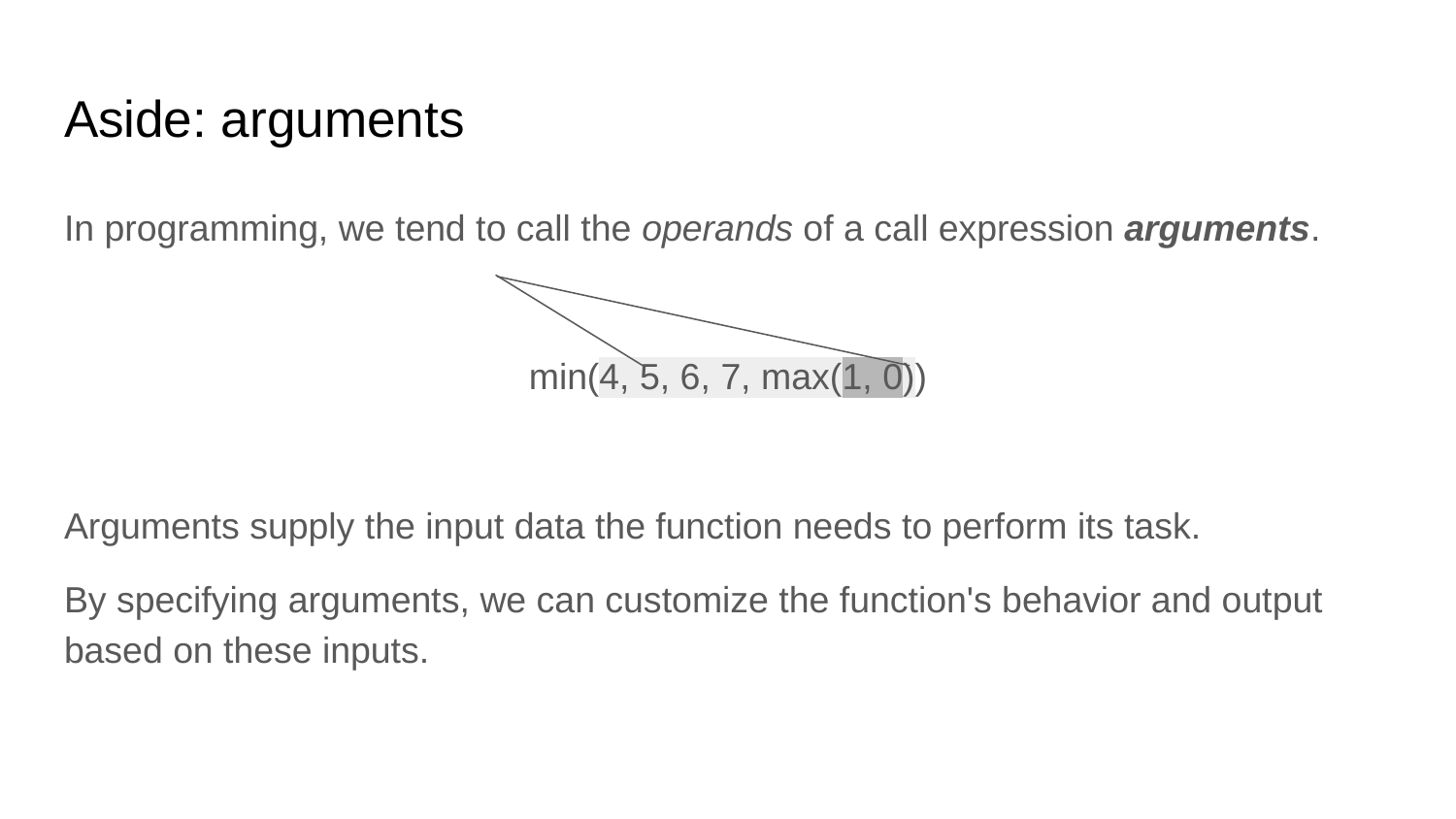

# Aside: arguments
In programming, we tend to call the operands of a call expression arguments.

min(4, 5, 6, 7, max(1, 0))

Arguments supply the input data the function needs to perform its task.
By specifying arguments, we can customize the function's behavior and output based on these inputs.